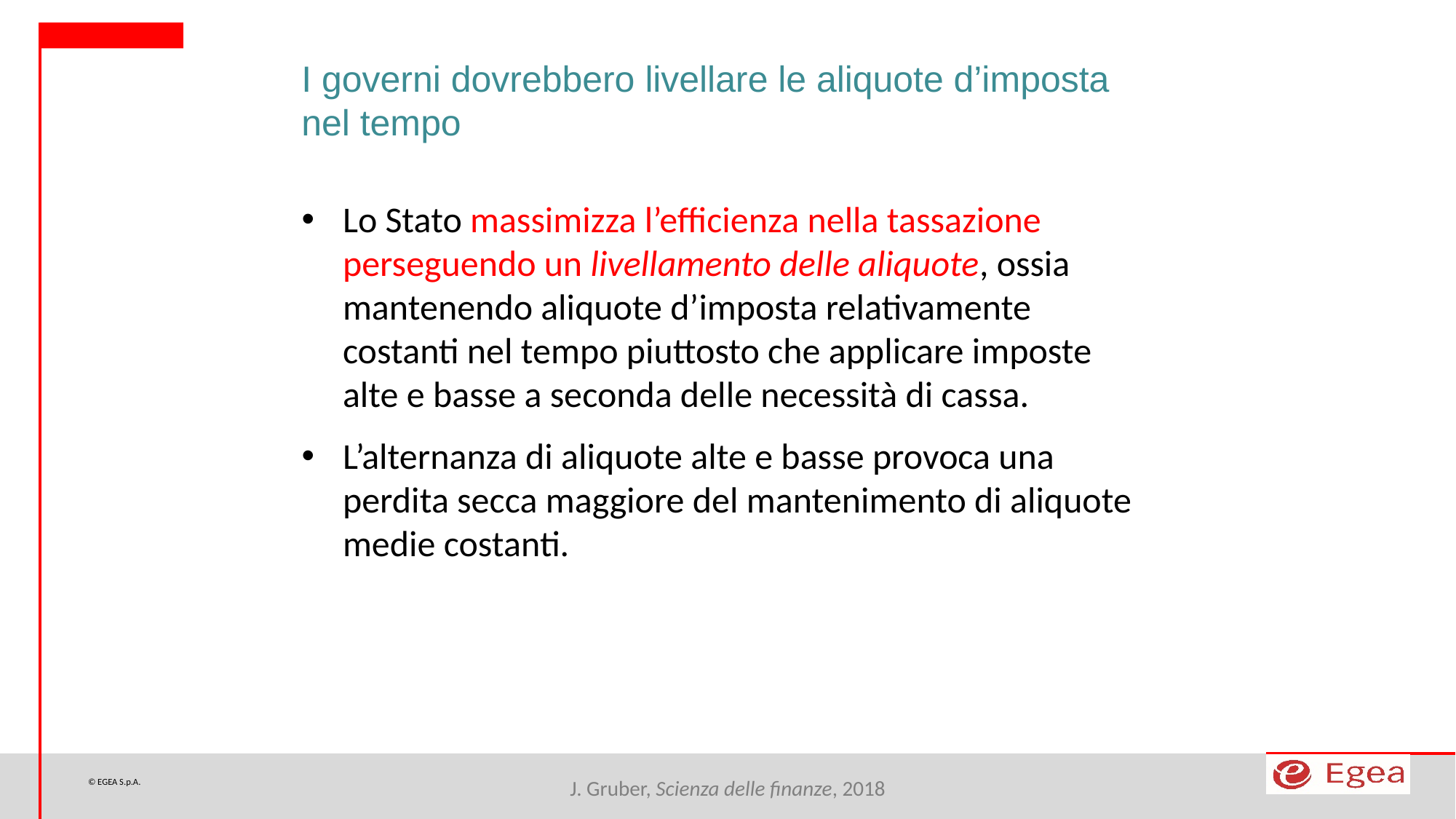

I governi dovrebbero livellare le aliquote d’imposta nel tempo
Lo Stato massimizza l’efficienza nella tassazione perseguendo un livellamento delle aliquote, ossia mantenendo aliquote d’imposta relativamente costanti nel tempo piuttosto che applicare imposte alte e basse a seconda delle necessità di cassa.
L’alternanza di aliquote alte e basse provoca una perdita secca maggiore del mantenimento di aliquote medie costanti.